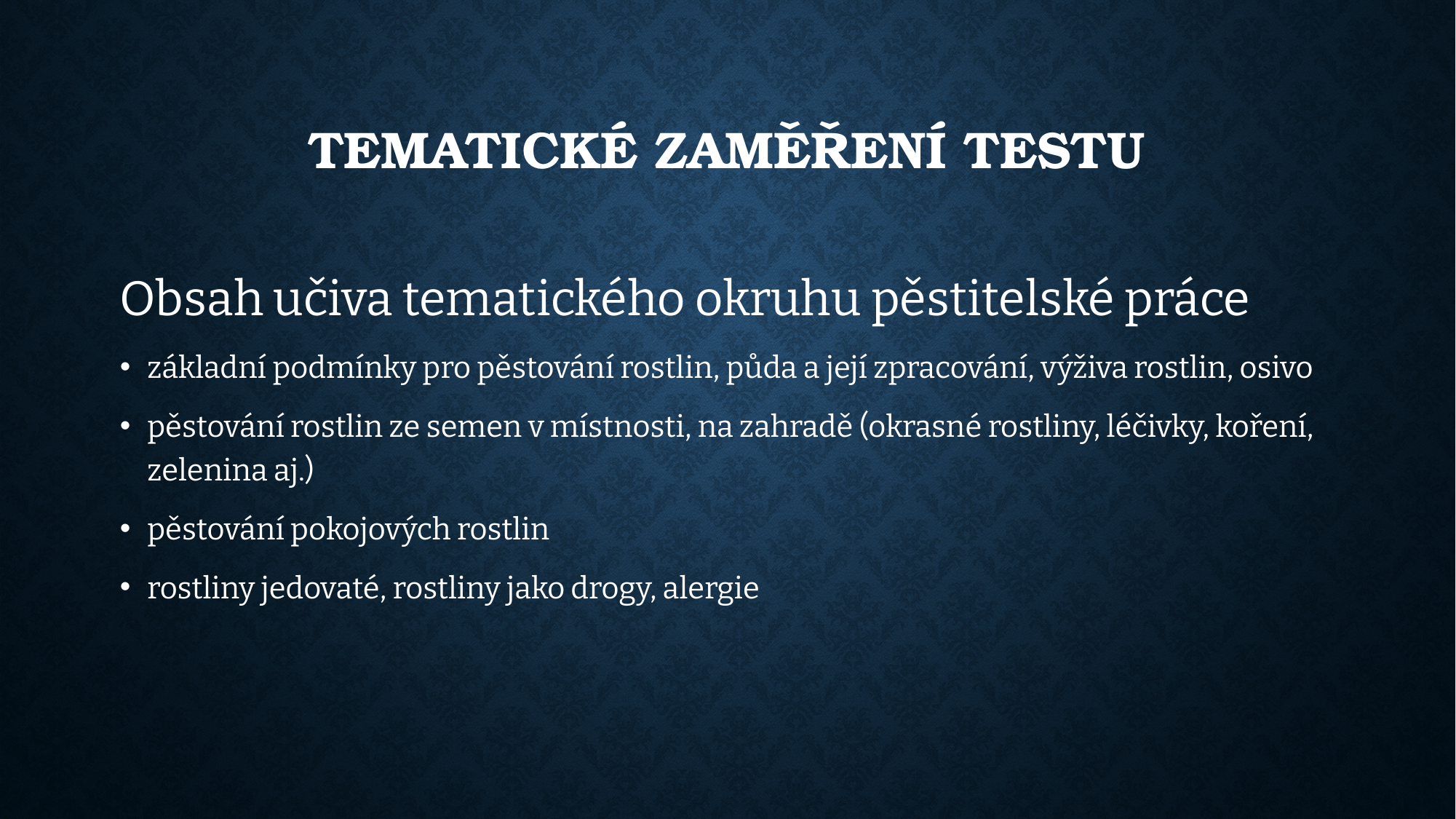

# Tematické zaměření testu
Obsah učiva tematického okruhu pěstitelské práce
základní podmínky pro pěstování rostlin, půda a její zpracování, výživa rostlin, osivo
pěstování rostlin ze semen v místnosti, na zahradě (okrasné rostliny, léčivky, koření, zelenina aj.)
pěstování pokojových rostlin
rostliny jedovaté, rostliny jako drogy, alergie